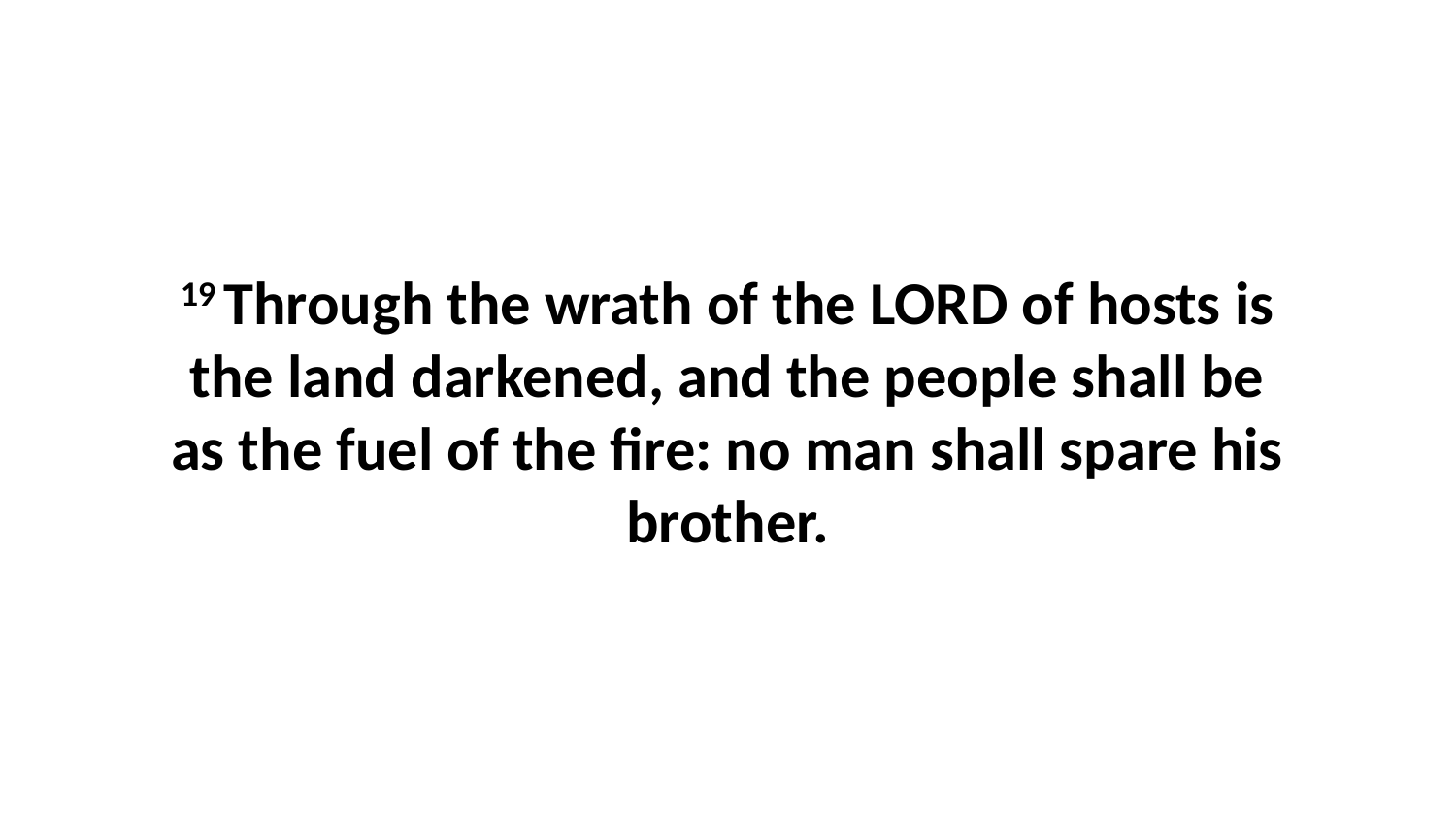

19 Through the wrath of the LORD of hosts is the land darkened, and the people shall be as the fuel of the fire: no man shall spare his brother.